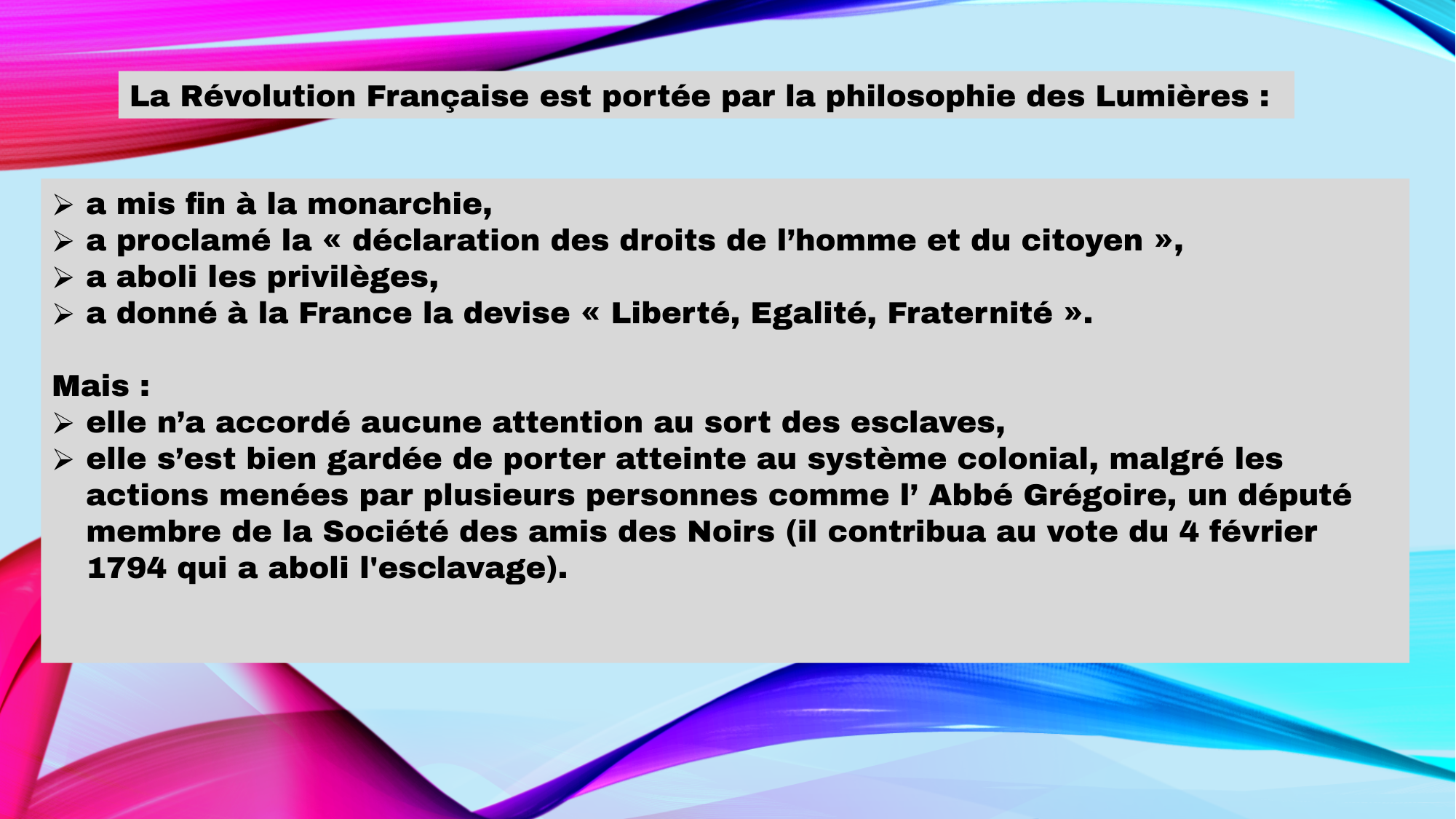

La Révolution Française est portée par la philosophie des Lumières :
a mis fin à la monarchie,
a proclamé la « déclaration des droits de l’homme et du citoyen »,
a aboli les privilèges,
a donné à la France la devise « Liberté, Egalité, Fraternité ».

Mais :
elle n’a accordé aucune attention au sort des esclaves,
elle s’est bien gardée de porter atteinte au système colonial, malgré les actions menées par plusieurs personnes comme l’ Abbé Grégoire, un député membre de la Société des amis des Noirs (il contribua au vote du 4 février 1794 qui a aboli l'esclavage).